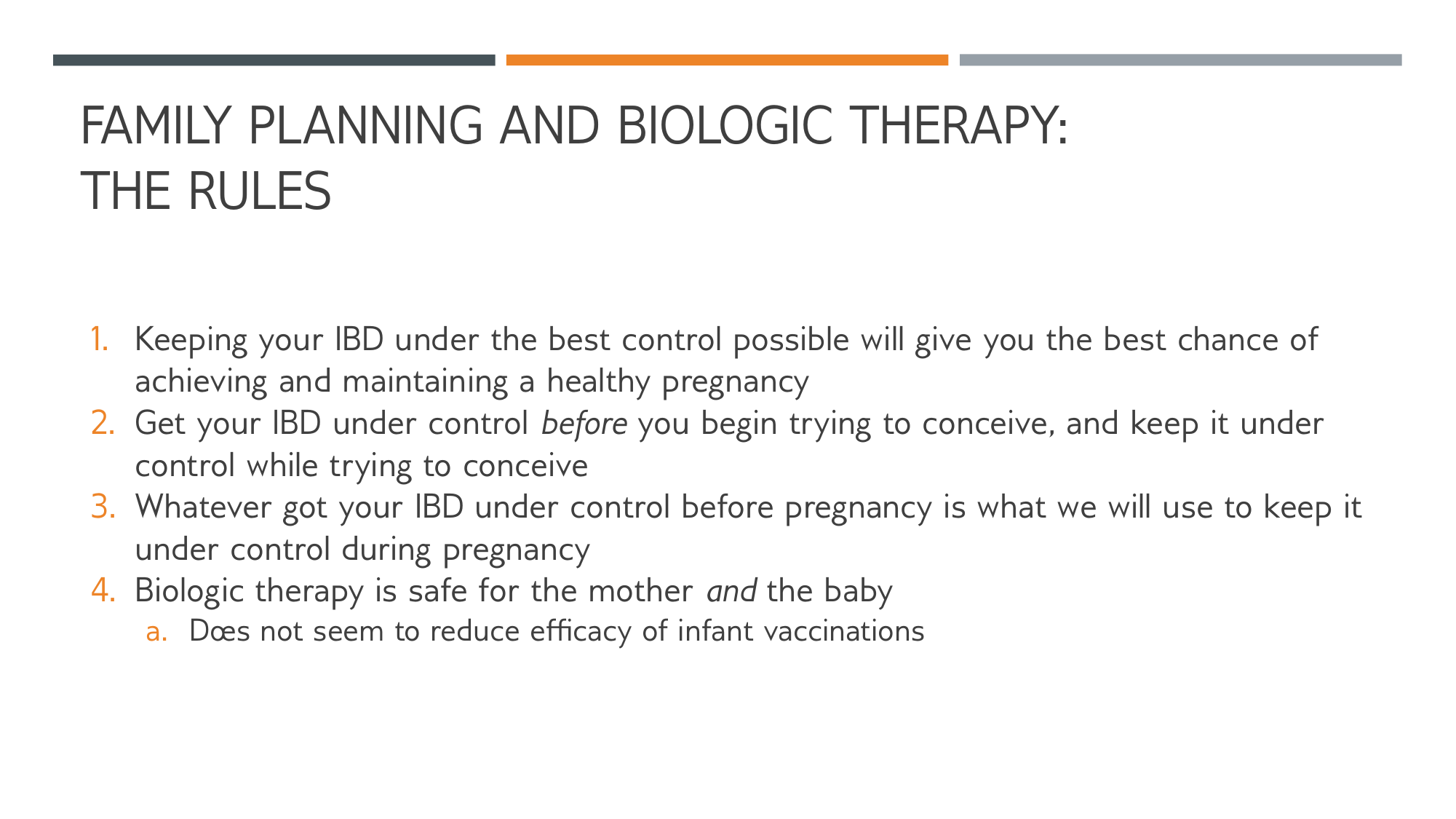

# FAMILY PLANNING AND BIOLOGIC THERAPY:
THE RULES
Keeping your IBD under the best control possible will give you the best chance of achieving and maintaining a healthy pregnancy
Get your IBD under control before you begin trying to conceive, and keep it under control while trying to conceive
Whatever got your IBD under control before pregnancy is what we will use to keep it under control during pregnancy
Biologic therapy is safe for the mother and the baby
Does not seem to reduce efficacy of infant vaccinations